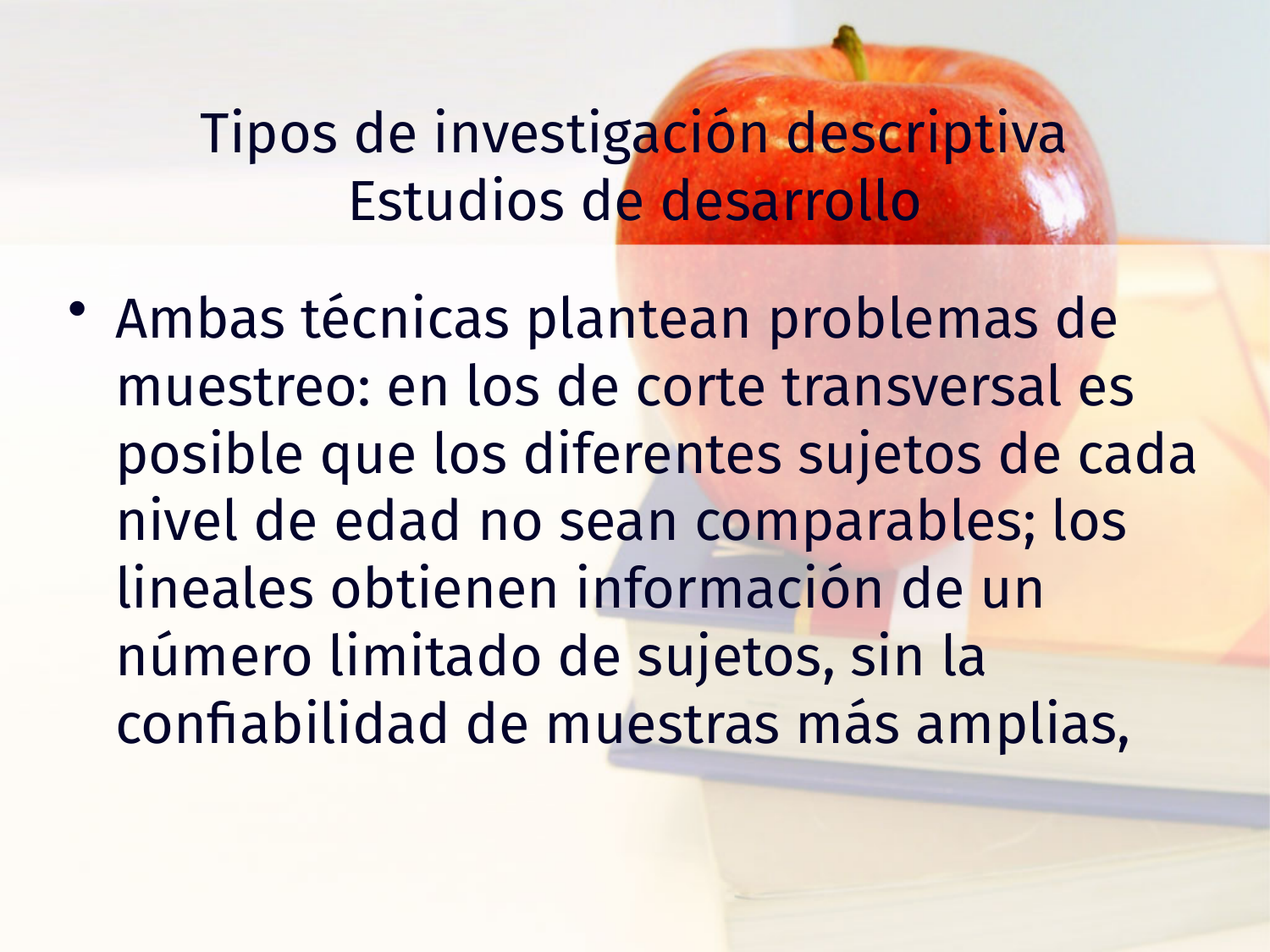

# Tipos de investigación descriptiva Estudios de desarrollo
Ambas técnicas plantean problemas de muestreo: en los de corte transversal es posible que los diferentes sujetos de cada nivel de edad no sean comparables; los lineales obtienen información de un número limitado de sujetos, sin la confiabilidad de muestras más amplias,